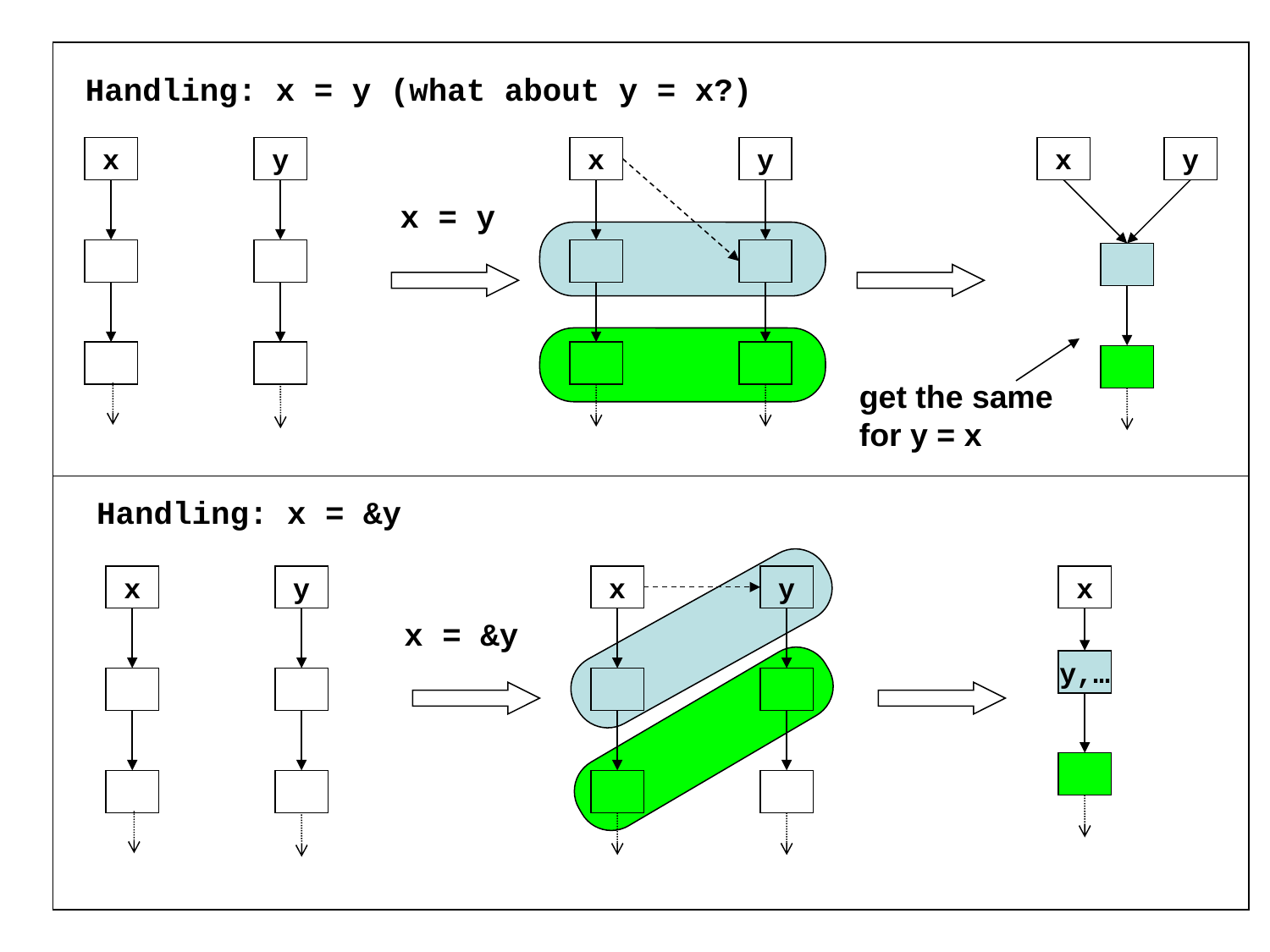

Handling: x = y (what about y = x?)

x
y
x
y
x
y
x = y

get the same for y = x

Handling: x = &y
x
y
x
y
x

x = &y
y,…